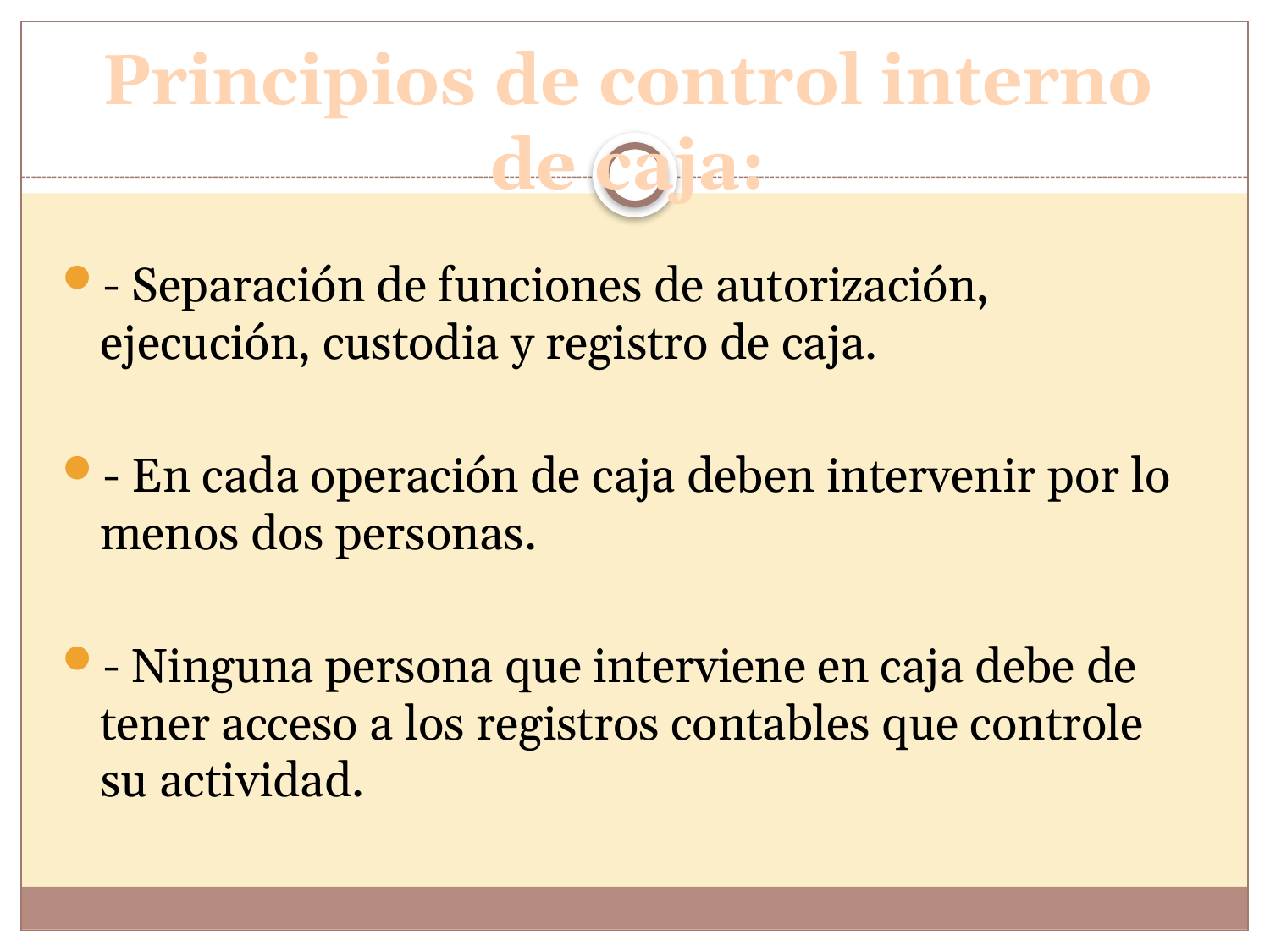

# Principios de control interno de caja:
- Separación de funciones de autorización, ejecución, custodia y registro de caja.

- En cada operación de caja deben intervenir por lo menos dos personas.

- Ninguna persona que interviene en caja debe de tener acceso a los registros contables que controle su actividad.